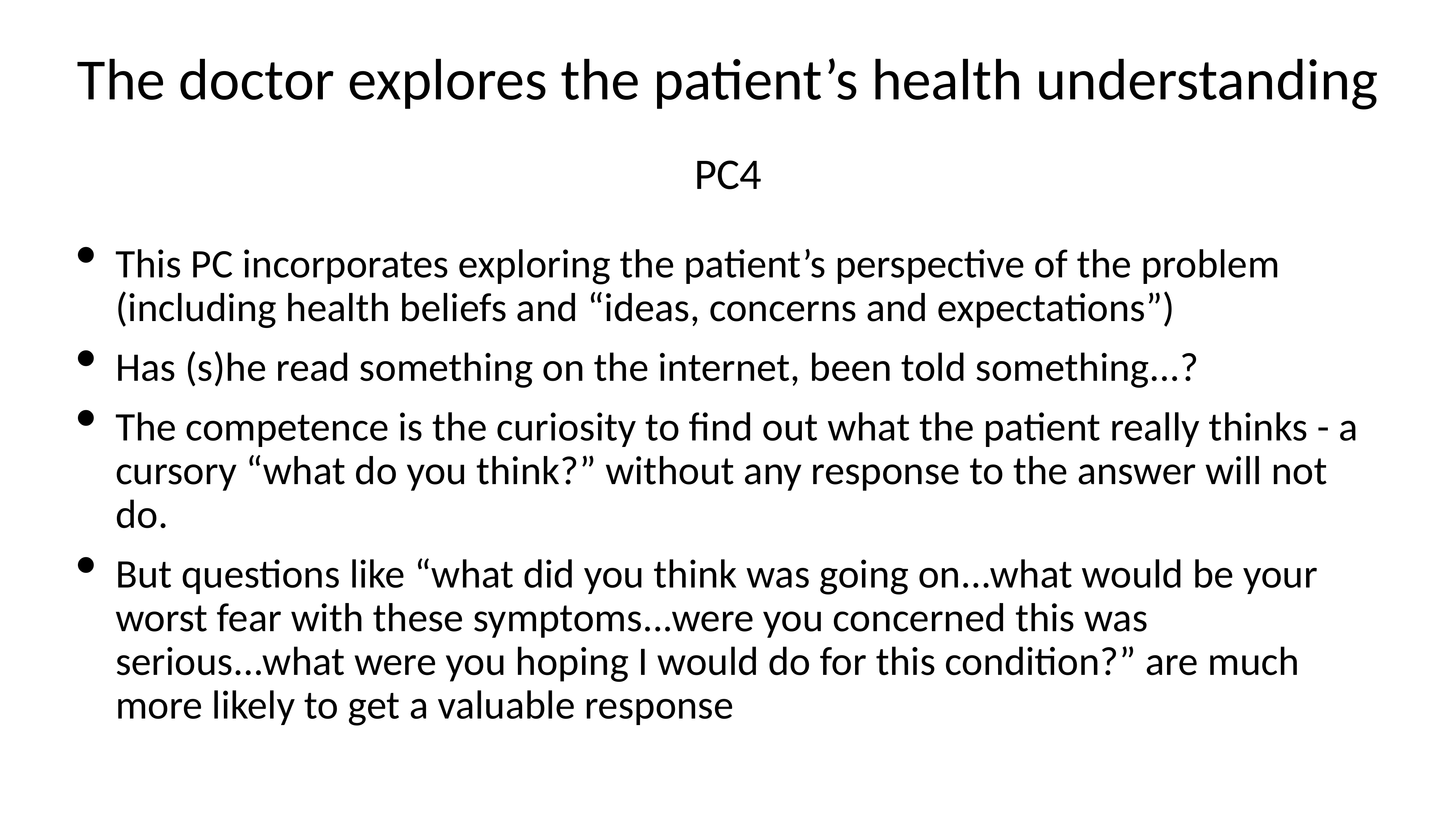

# The doctor explores the patient’s health understanding
PC4
This PC incorporates exploring the patient’s perspective of the problem (including health beliefs and “ideas, concerns and expectations”)
Has (s)he read something on the internet, been told something...?
The competence is the curiosity to find out what the patient really thinks - a cursory “what do you think?” without any response to the answer will not do.
But questions like “what did you think was going on...what would be your worst fear with these symptoms...were you concerned this was serious...what were you hoping I would do for this condition?” are much more likely to get a valuable response